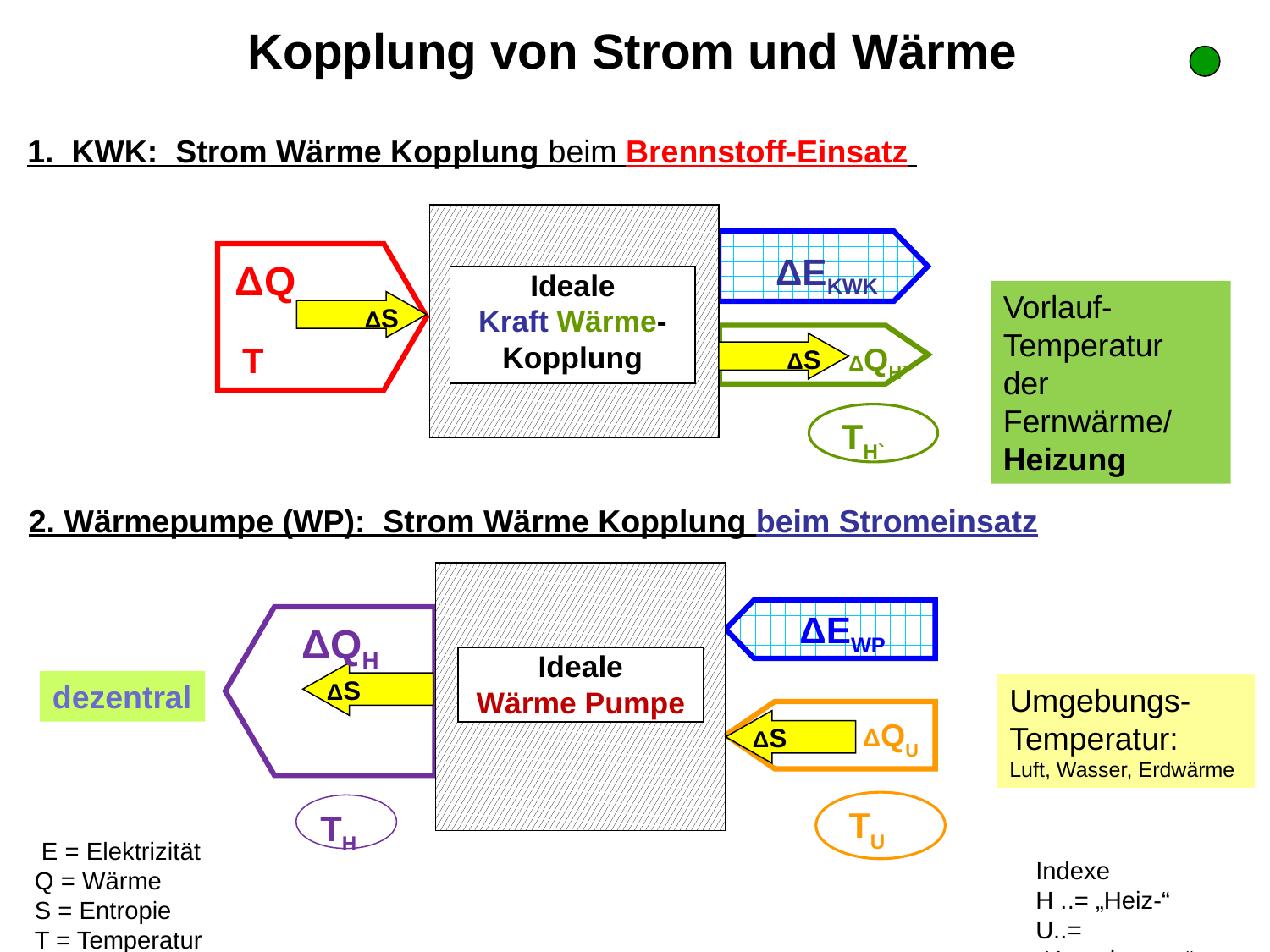

Kopplung von Strom und Wärme

1.  KWK:  Strom Wärme Kopplung beim Brennstoff-Einsatz

ΔEKWK
ΔQ
Ideale
Kraft Wärme- Kopplung

ΔS

T

ΔS
ΔQH`

TH`
Vorlauf-Temperatur
der Fernwärme/
Heizung
2. Wärmepumpe (WP):  Strom Wärme Kopplung beim Stromeinsatz

ΔEWP

ΔQH
Ideale
Wärme Pumpe

ΔS

ΔQU
ΔS

TU

TH
dezentral
Umgebungs-
Temperatur:
Luft, Wasser, Erdwärme
 E = Elektrizität
Q = Wärme
S = Entropie
T = Temperatur
Indexe
H ..= „Heiz-“
U..=  „Umgebungs-“